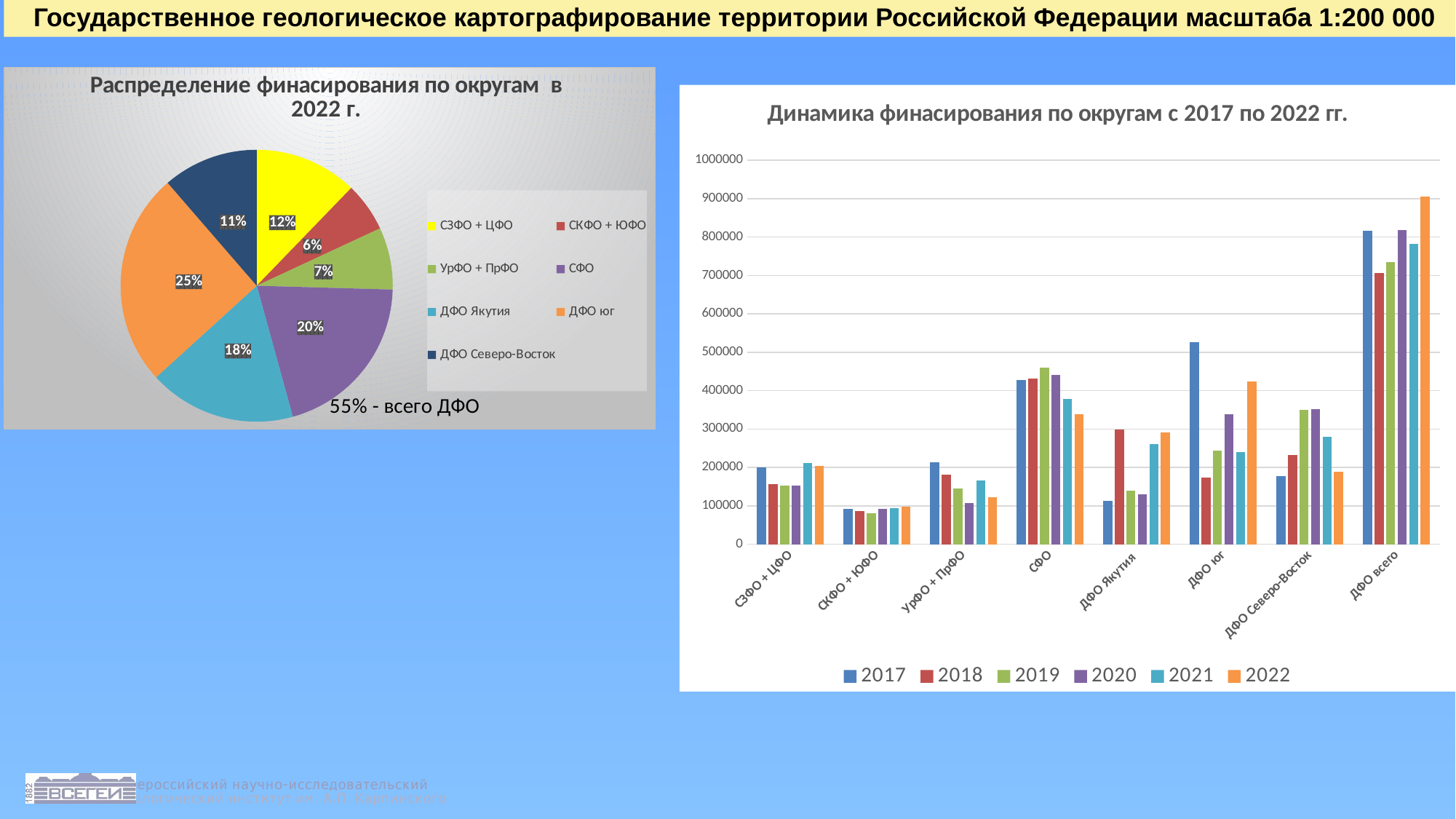

Государственное геологическое картографирование территории Российской Федерации масштаба 1:200 000

### Chart: Распределение финасирования по округам  в 2022 г.

| Category |  |
|---|---|
| СЗФО + ЦФО | 203880.0 |
| СКФО + ЮФО | 97440.0 |
| УрФО + ПрФО | 123190.0 |
| СФО | 337710.0 |
| ДФО Якутия  | 292140.0 |
| ДФО юг | 423810.0 |
| ДФО Северо-Восток | 189203.3 |

### Chart: Динамика финасирования по округам с 2017 по 2022 гг.

| Category | 2017 | 2018 | 2019 | 2020 | 2021 | 2022 |
|---|---|---|---|---|---|---|
| СЗФО + ЦФО | 199500.0 | 157300.0 | 152500.0 | 152000.0 | 211400.0 | 203880.0 |
| СКФО + ЮФО | 91240.0 | 85580.0 | 81500.0 | 92500.0 | 94966.0 | 97440.0 |
| УрФО + ПрФО | 214299.0 | 181071.0 | 144300.0 | 108000.0 | 166500.0 | 123190.0 |
| СФО | 427663.0 | 431924.0 | 459351.0 | 441229.1 | 379000.0 | 337710.0 |
| ДФО Якутия  | 112741.0 | 298558.8 | 140139.3 | 129360.7 | 261508.0 | 292140.0 |
| ДФО юг | 525605.0 | 173750.0 | 244598.0 | 337640.0 | 240760.0 | 423810.0 |
| ДФО Северо-Восток | 177405.0 | 233130.0 | 350000.0 | 351966.0 | 280090.0 | 189203.3 |
| ДФО всего | 815751.2 | 705438.8 | 734737.3 | 818967.4 | 782358.0 | 905153.3 |